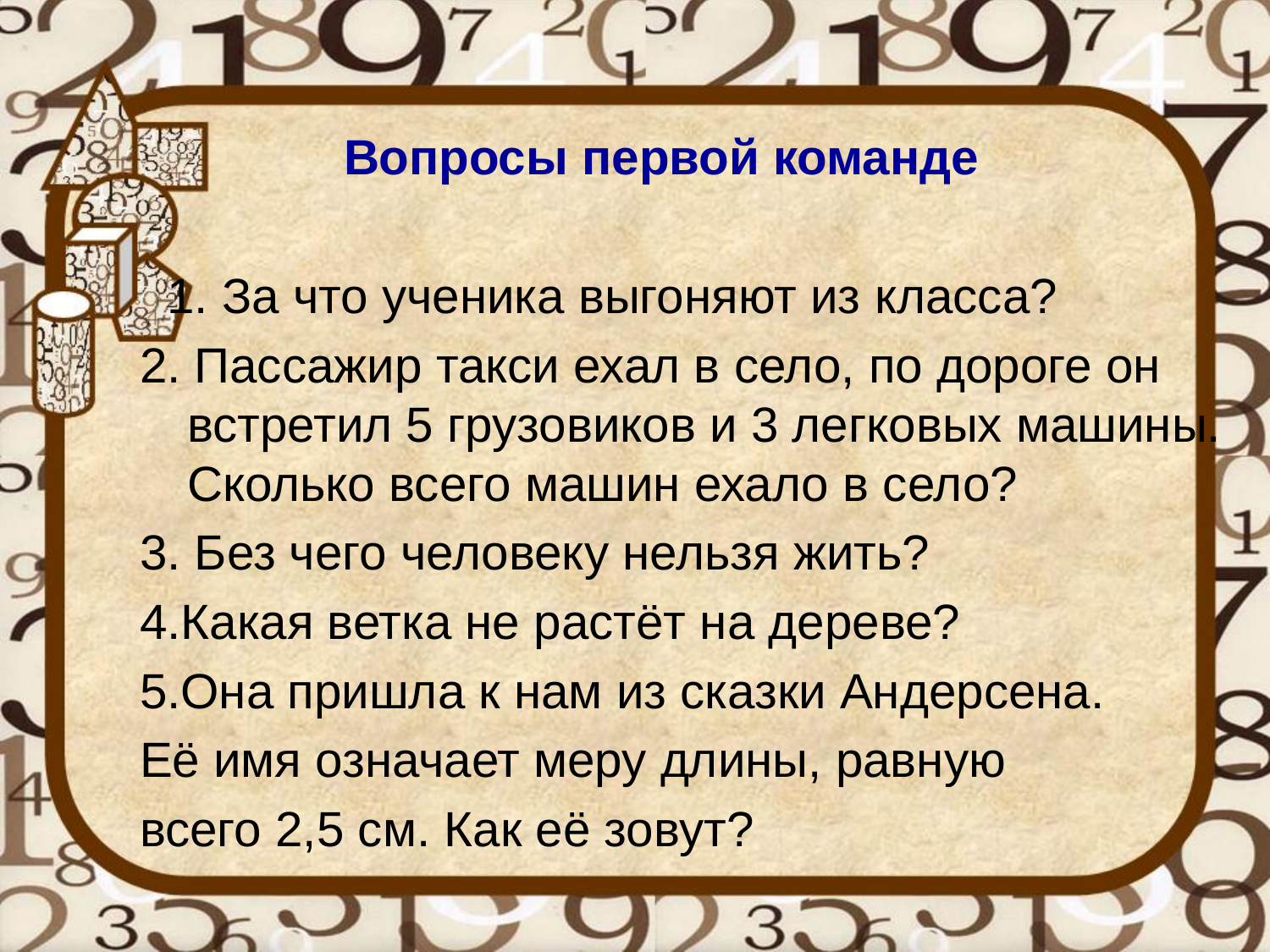

Вопросы первой команде

  1. За что ученика выгоняют из класса?
2. Пассажир такси ехал в село, по дороге он встретил 5 грузовиков и 3 легковых машины. Сколько всего машин ехало в село?
3. Без чего человеку нельзя жить?
4.Какая ветка не растёт на дереве?
5.Она пришла к нам из сказки Андерсена.
Её имя означает меру длины, равную
всего 2,5 см. Как её зовут?